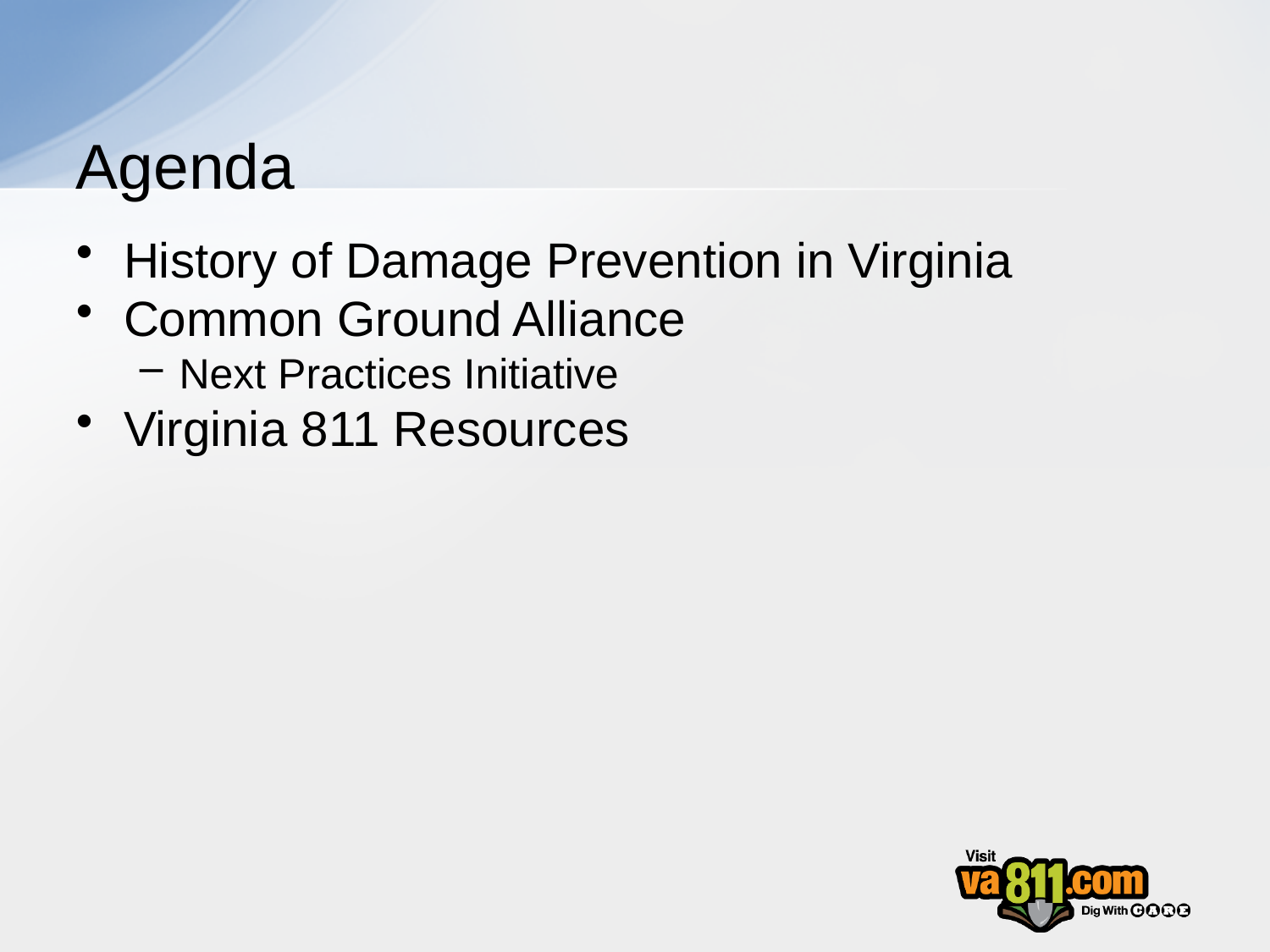

# Agenda
History of Damage Prevention in Virginia
Common Ground Alliance
Next Practices Initiative
Virginia 811 Resources